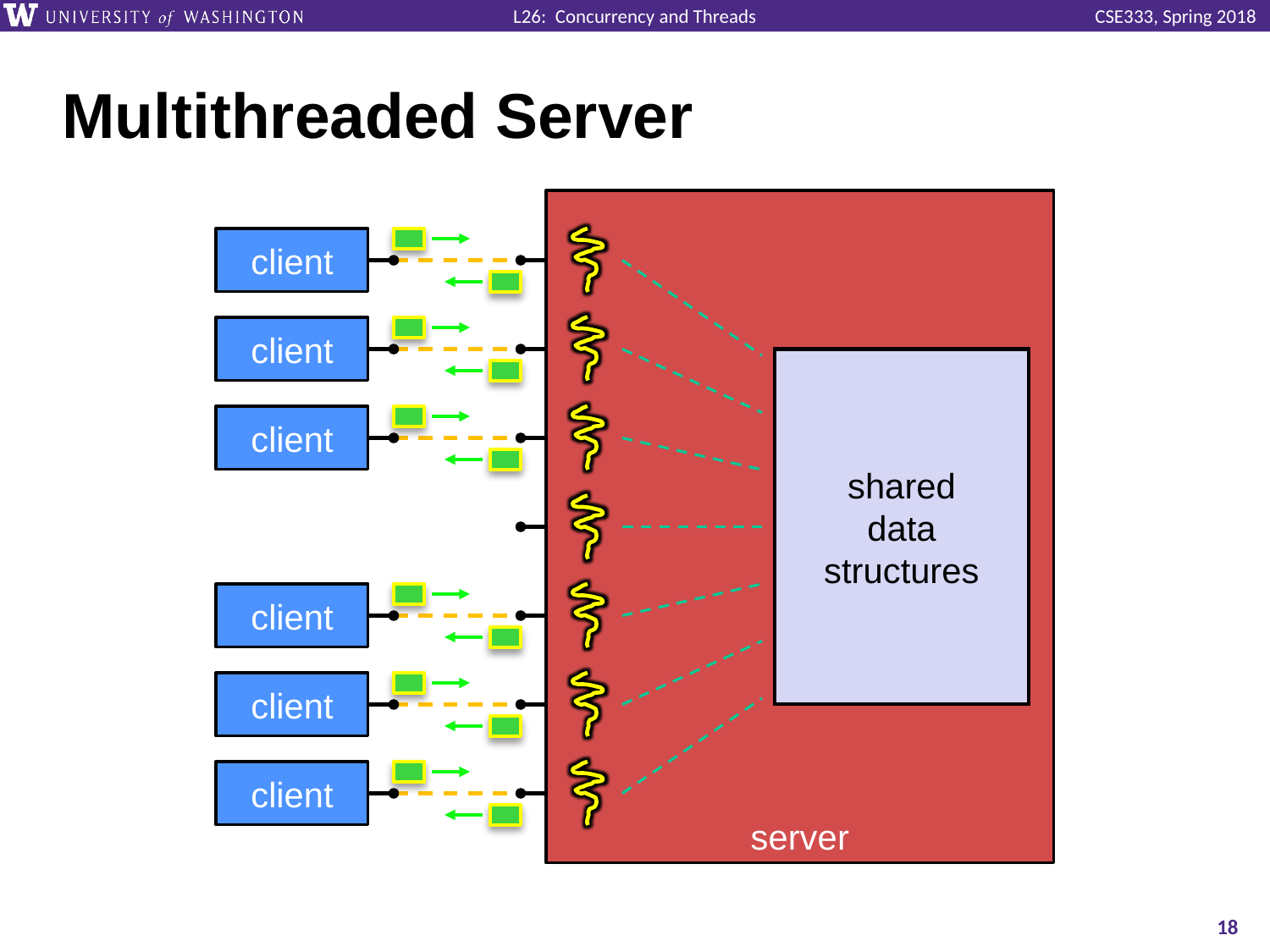

# Multithreaded Server
server
client

client

shared
data
structures
client

client

client

client

18